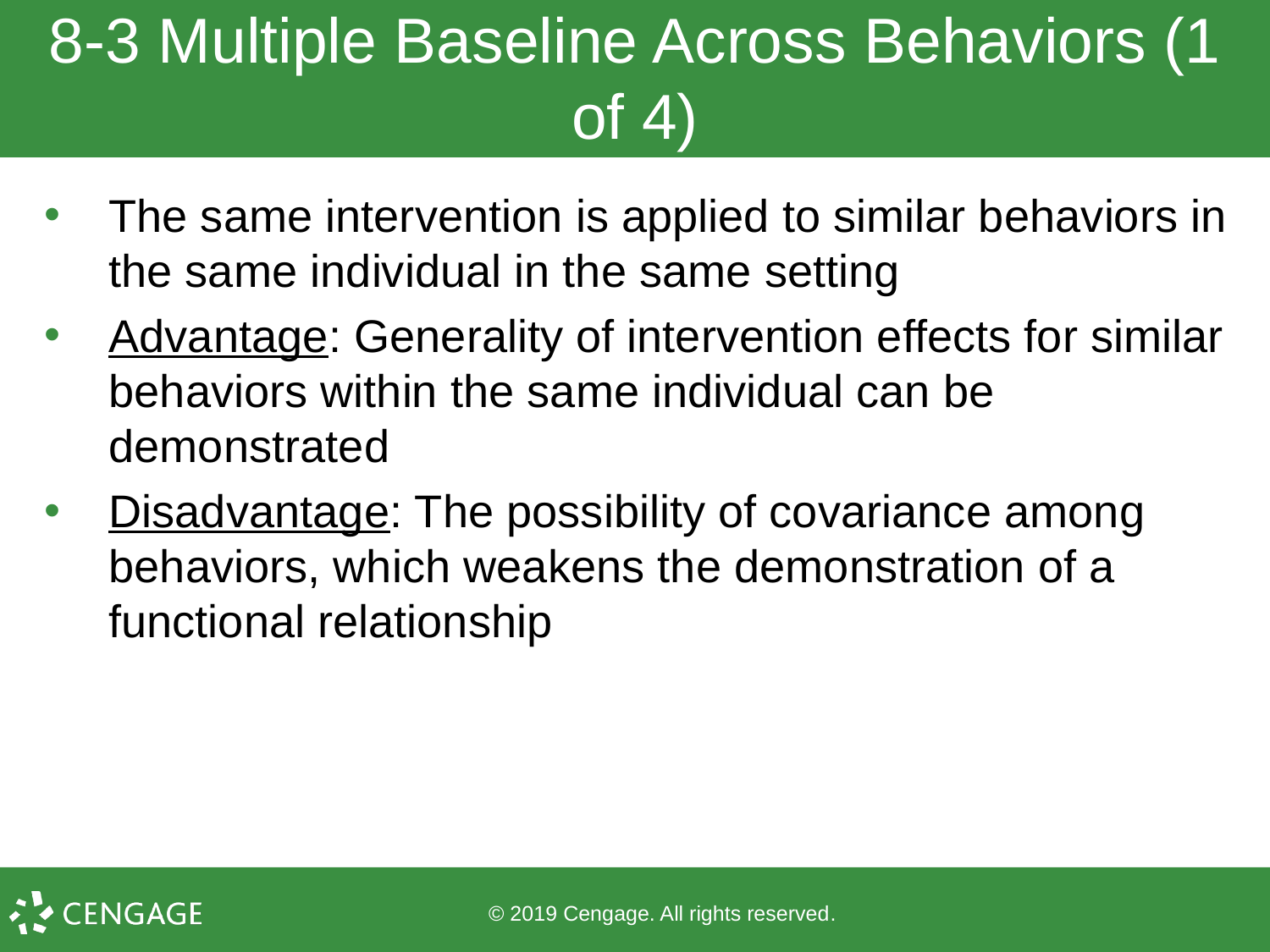

# 8-3 Multiple Baseline Across Behaviors (1 of 4)
The same intervention is applied to similar behaviors in the same individual in the same setting
Advantage: Generality of intervention effects for similar behaviors within the same individual can be demonstrated
Disadvantage: The possibility of covariance among behaviors, which weakens the demonstration of a functional relationship